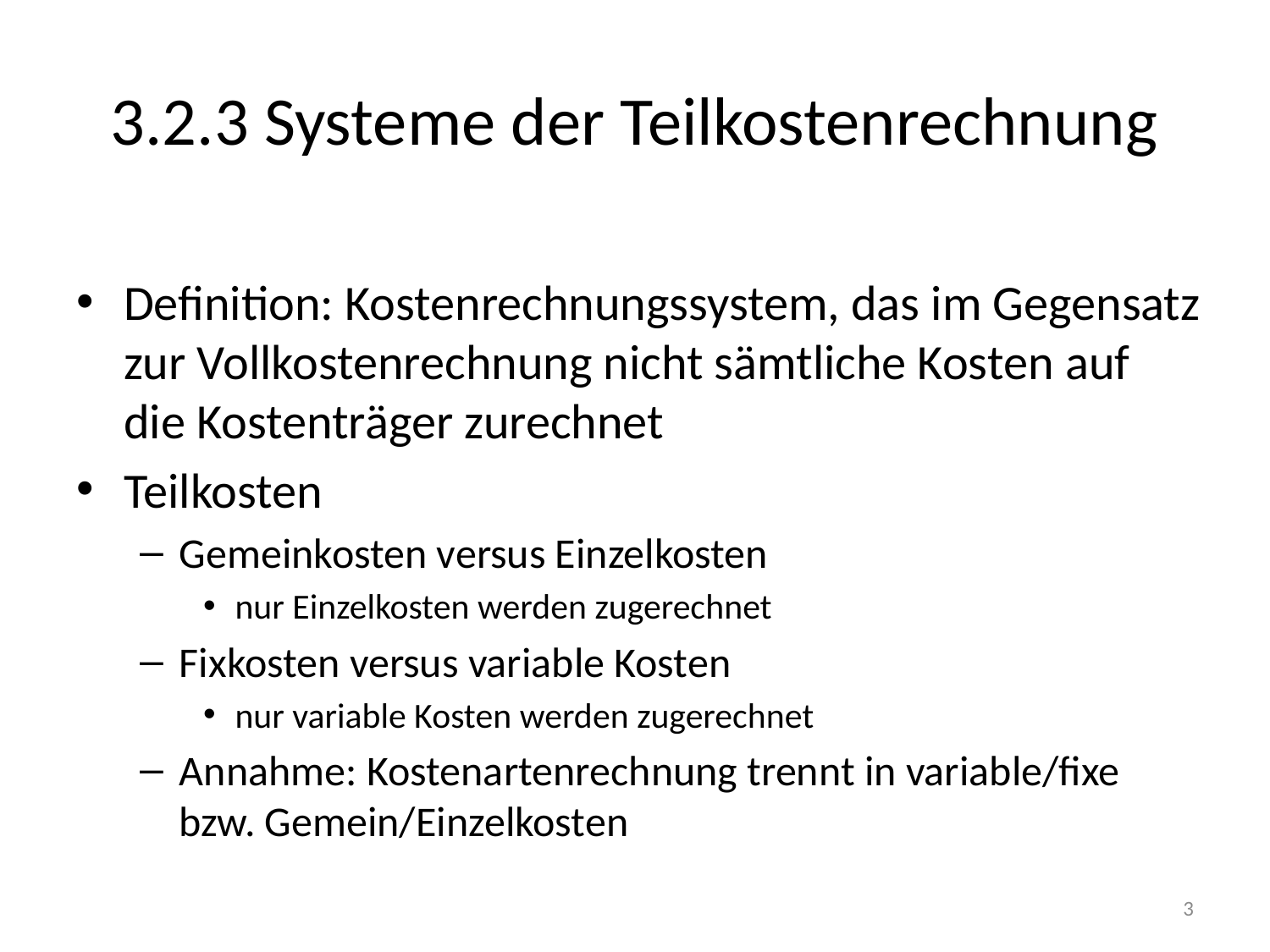

# 3.2.3 Systeme der Teilkostenrechnung
Definition: Kostenrechnungssystem, das im Gegensatz zur Vollkostenrechnung nicht sämtliche Kosten auf die Kostenträger zurechnet
Teilkosten
Gemeinkosten versus Einzelkosten
nur Einzelkosten werden zugerechnet
Fixkosten versus variable Kosten
nur variable Kosten werden zugerechnet
Annahme: Kostenartenrechnung trennt in variable/fixe bzw. Gemein/Einzelkosten
3